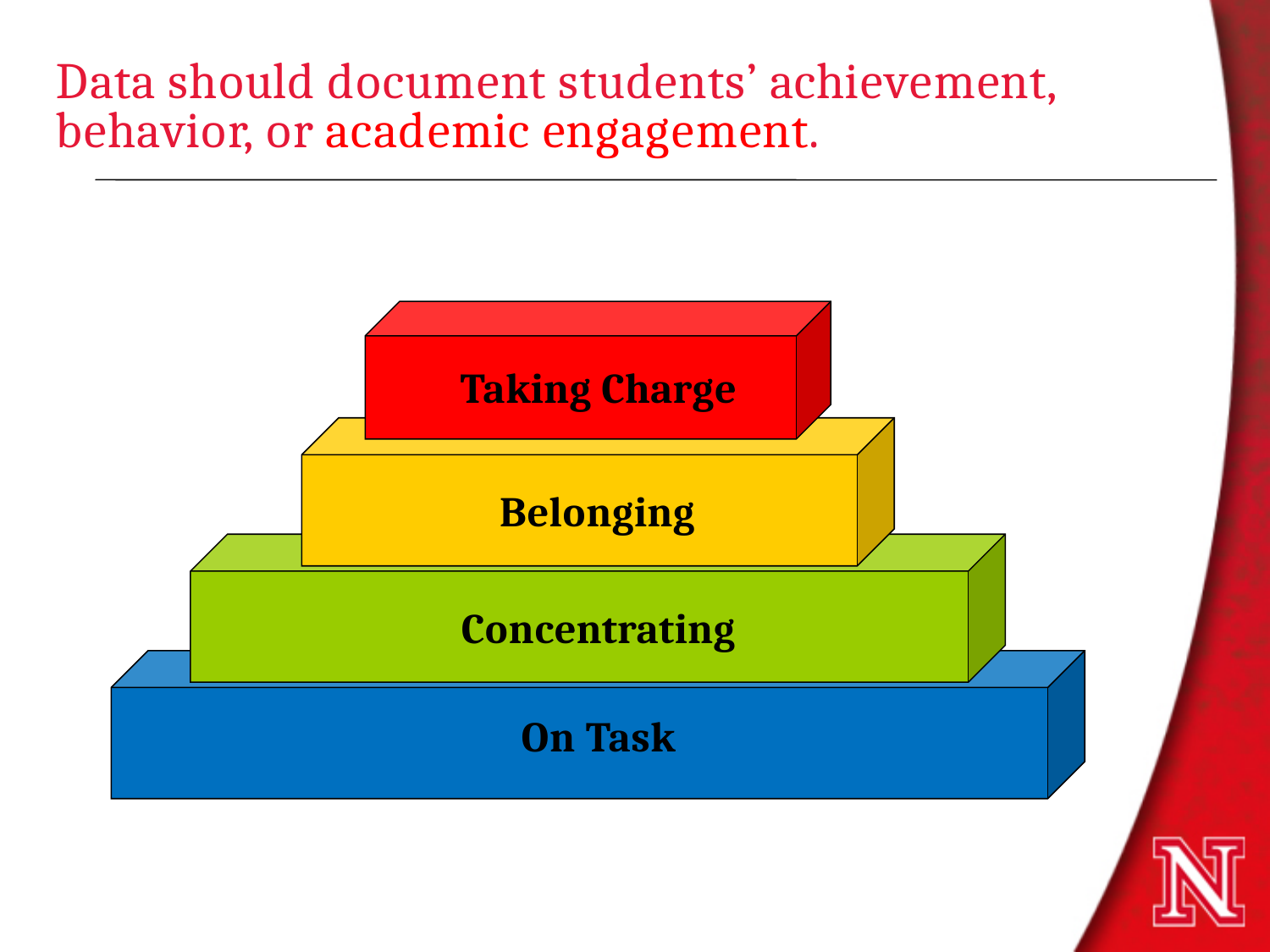

# Data should document students’ achievement, behavior, or academic engagement.

Taking Charge

Belonging

Concentrating

On Task